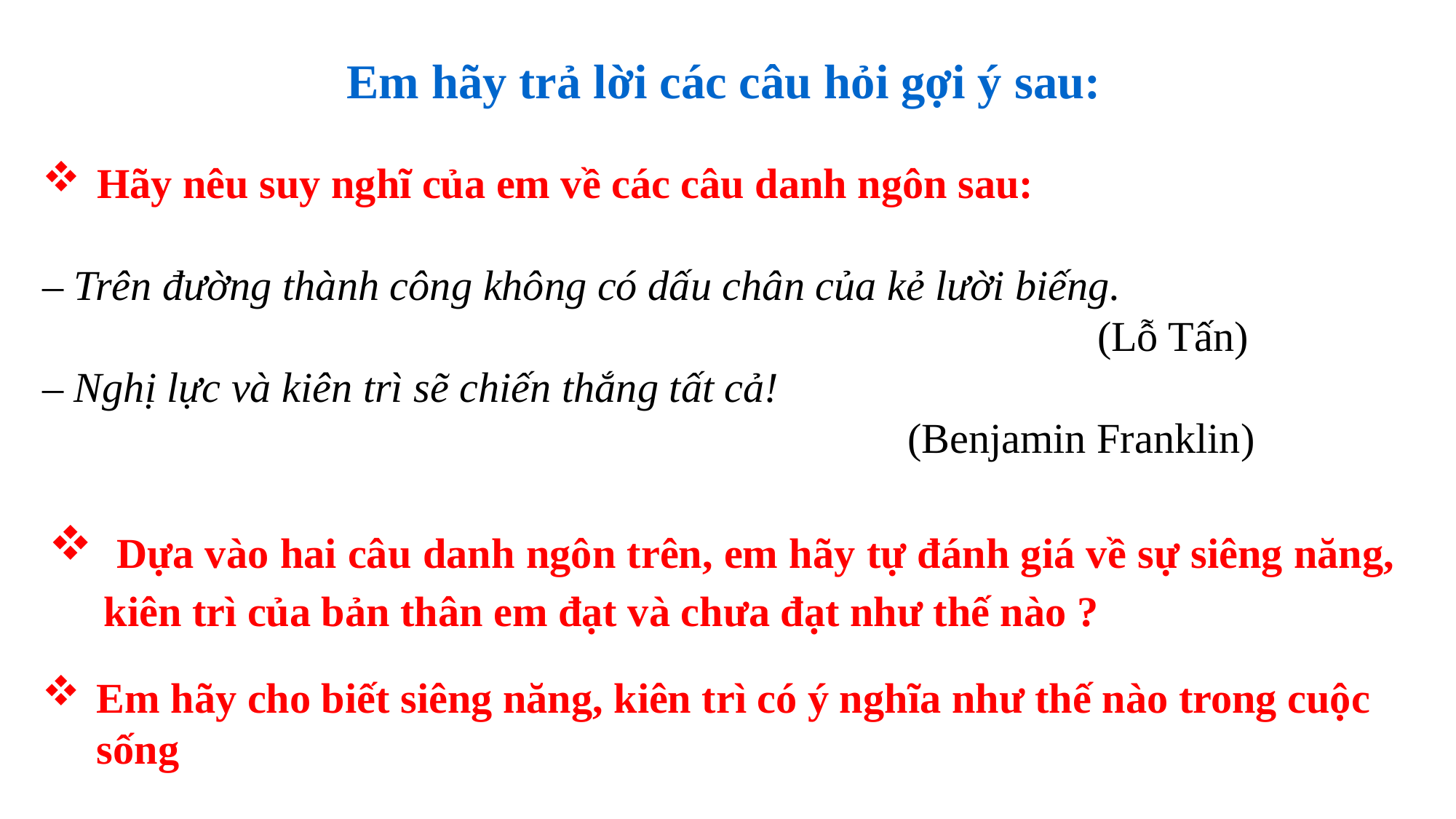

Em hãy trả lời các câu hỏi gợi ý sau:
Hãy nêu suy nghĩ của em về các câu danh ngôn sau:

– Trên đường thành công không có dấu chân của kẻ lười biếng.
                                                                                                    (Lỗ Tấn)
– Nghị lực và kiên trì sẽ chiến thắng tất cả!
                                                                                  (Benjamin Franklin)

 Dựa vào hai câu danh ngôn trên, em hãy tự đánh giá về sự siêng năng, kiên trì của bản thân em đạt và chưa đạt như thế nào ?
Em hãy cho biết siêng năng, kiên trì có ý nghĩa như thế nào trong cuộc sống